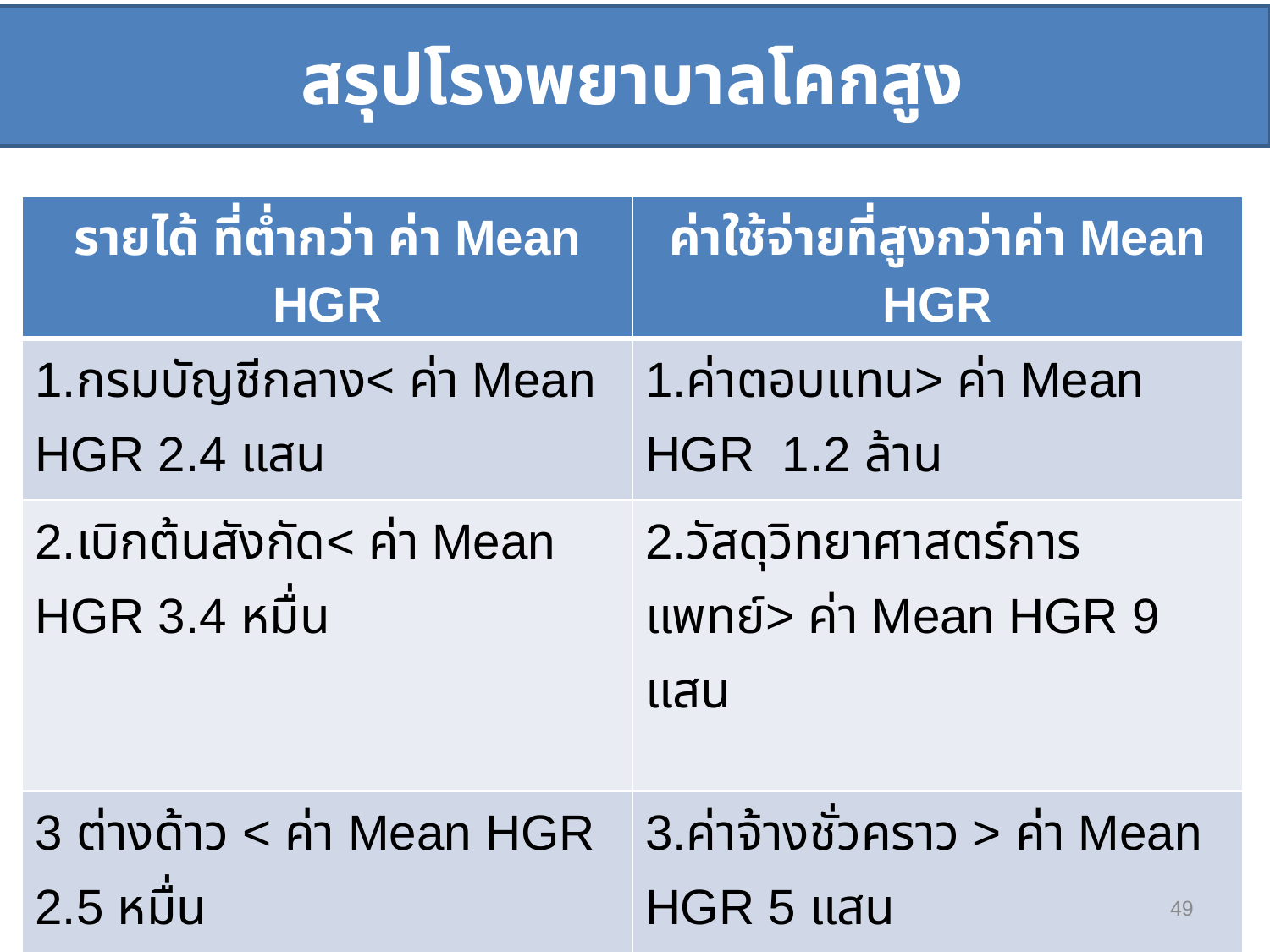

สรุปโรงพยาบาลโคกสูง
| รายได้ ที่ต่ำกว่า ค่า Mean HGR | ค่าใช้จ่ายที่สูงกว่าค่า Mean HGR |
| --- | --- |
| 1.กรมบัญชีกลาง< ค่า Mean HGR 2.4 แสน | 1.ค่าตอบแทน> ค่า Mean HGR 1.2 ล้าน |
| 2.เบิกต้นสังกัด< ค่า Mean HGR 3.4 หมื่น | 2.วัสดุวิทยาศาสตร์การแพทย์> ค่า Mean HGR 9 แสน |
| 3 ต่างด้าว < ค่า Mean HGR 2.5 หมื่น | 3.ค่าจ้างชั่วคราว > ค่า Mean HGR 5 แสน |
49